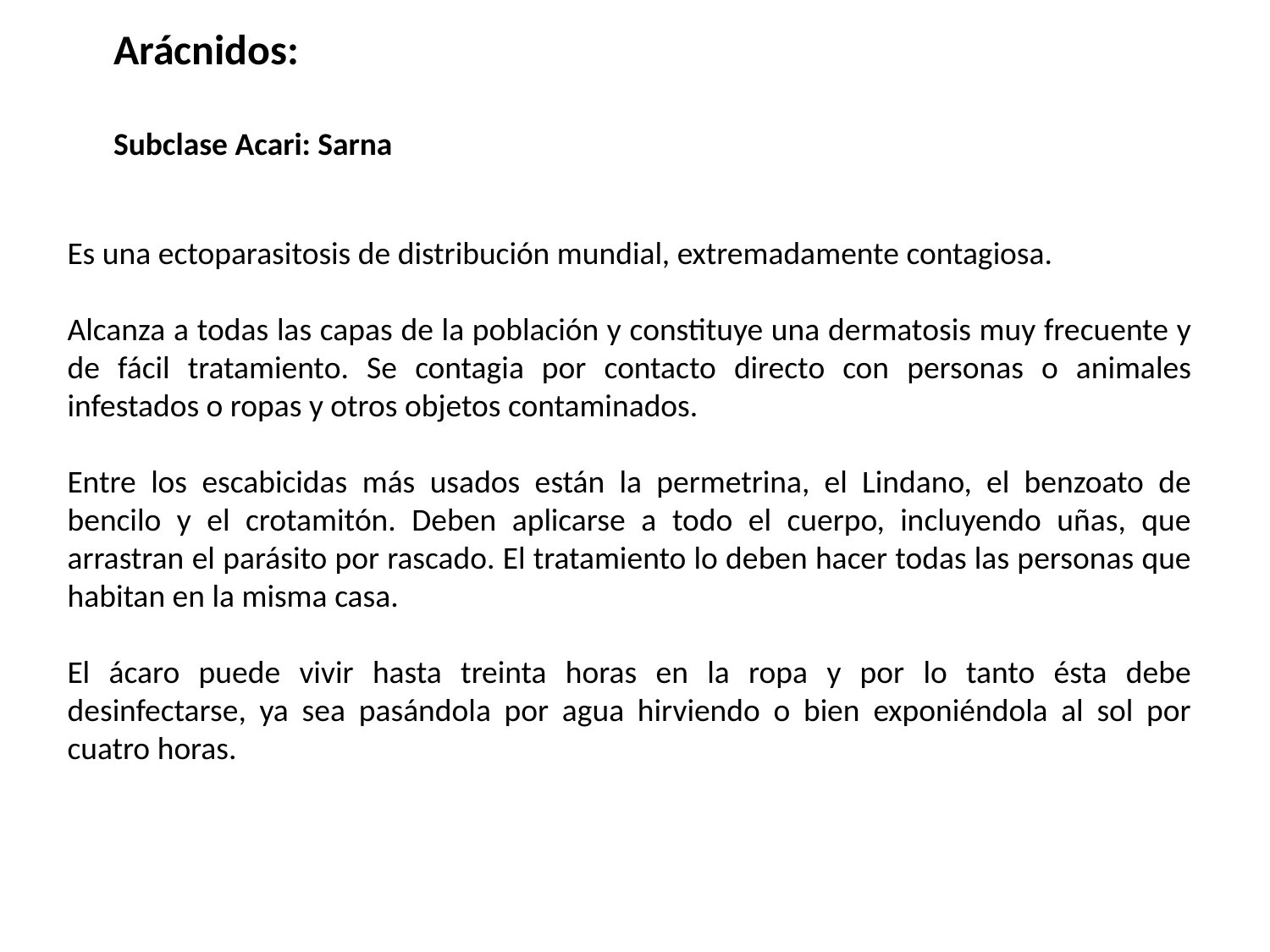

Arácnidos:

Subclase Acari: Sarna

Es una ectoparasitosis de distribución mundial, extremadamente contagiosa.

Alcanza a todas las capas de la población y constituye una dermatosis muy frecuente y de fácil tratamiento. Se contagia por contacto directo con personas o animales infestados o ropas y otros objetos contaminados.

Entre los escabicidas más usados están la permetrina, el Lindano, el benzoato de bencilo y el crotamitón. Deben aplicarse a todo el cuerpo, incluyendo uñas, que arrastran el parásito por rascado. El tratamiento lo deben hacer todas las personas que habitan en la misma casa.

El ácaro puede vivir hasta treinta horas en la ropa y por lo tanto ésta debe desinfectarse, ya sea pasándola por agua hirviendo o bien exponiéndola al sol por cuatro horas.